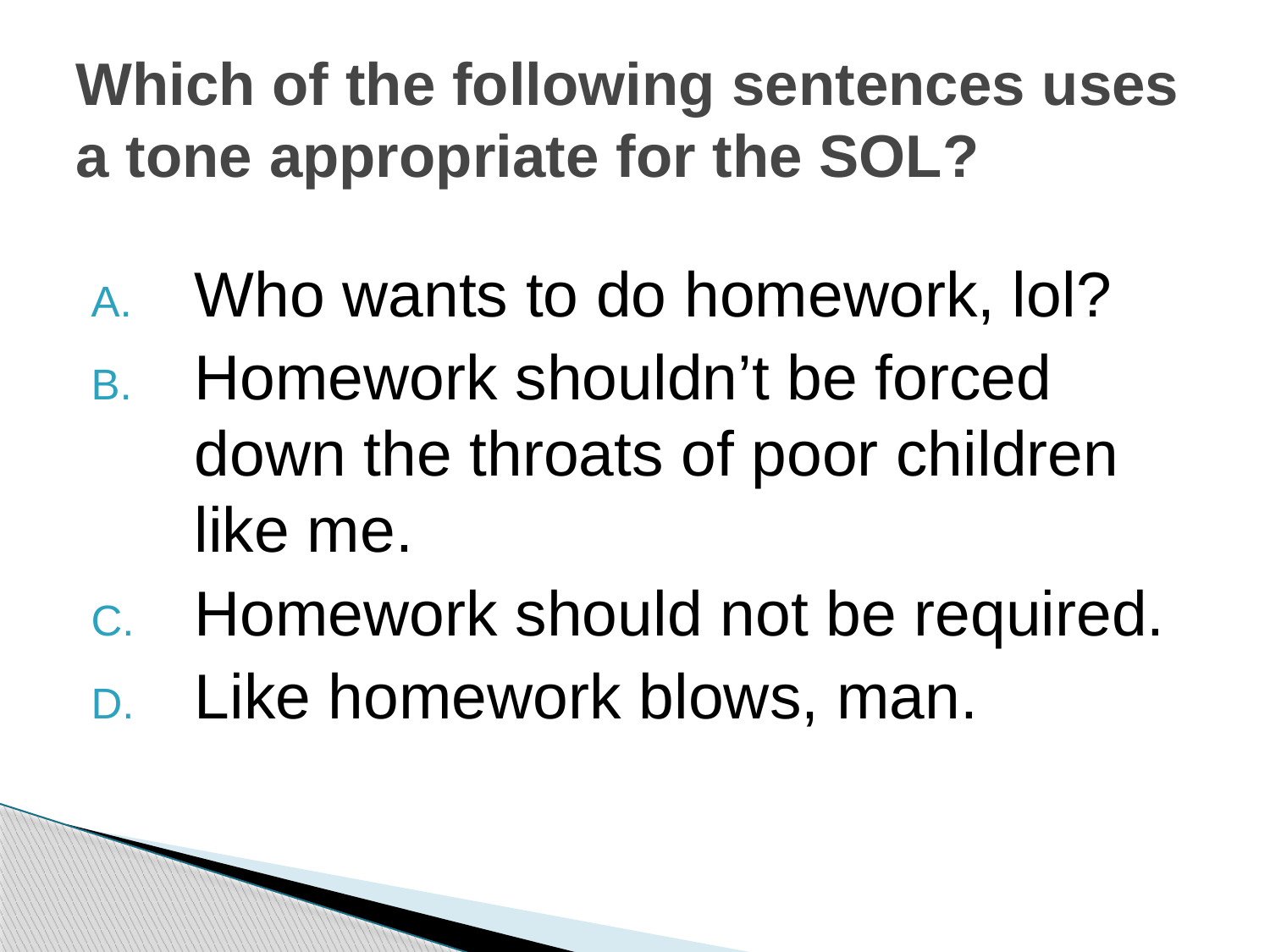

# Which of the following sentences uses a tone appropriate for the SOL?
Who wants to do homework, lol?
Homework shouldn’t be forced down the throats of poor children like me.
Homework should not be required.
Like homework blows, man.